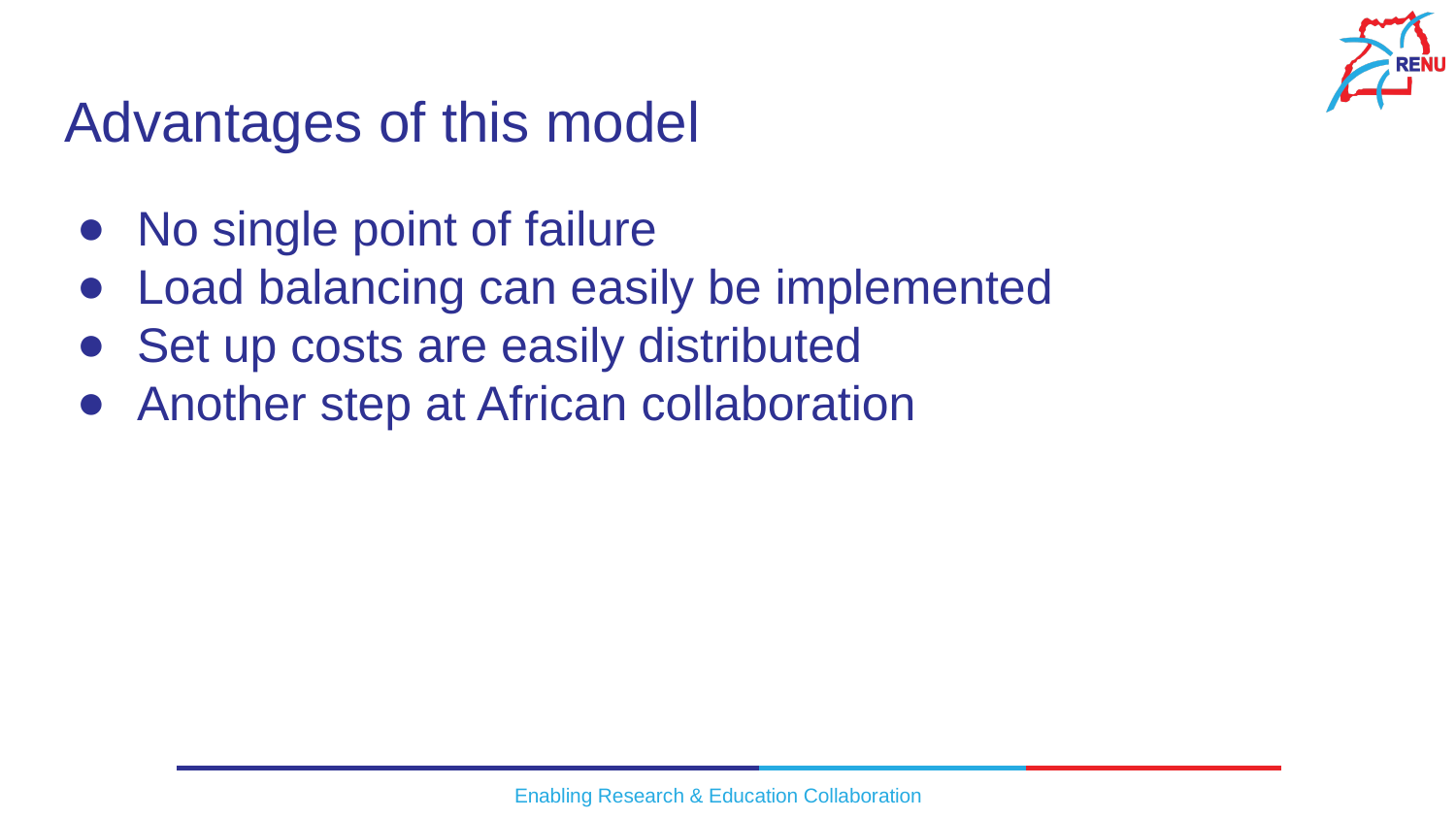

# Advantages of this model
No single point of failure
Load balancing can easily be implemented
Set up costs are easily distributed
Another step at African collaboration